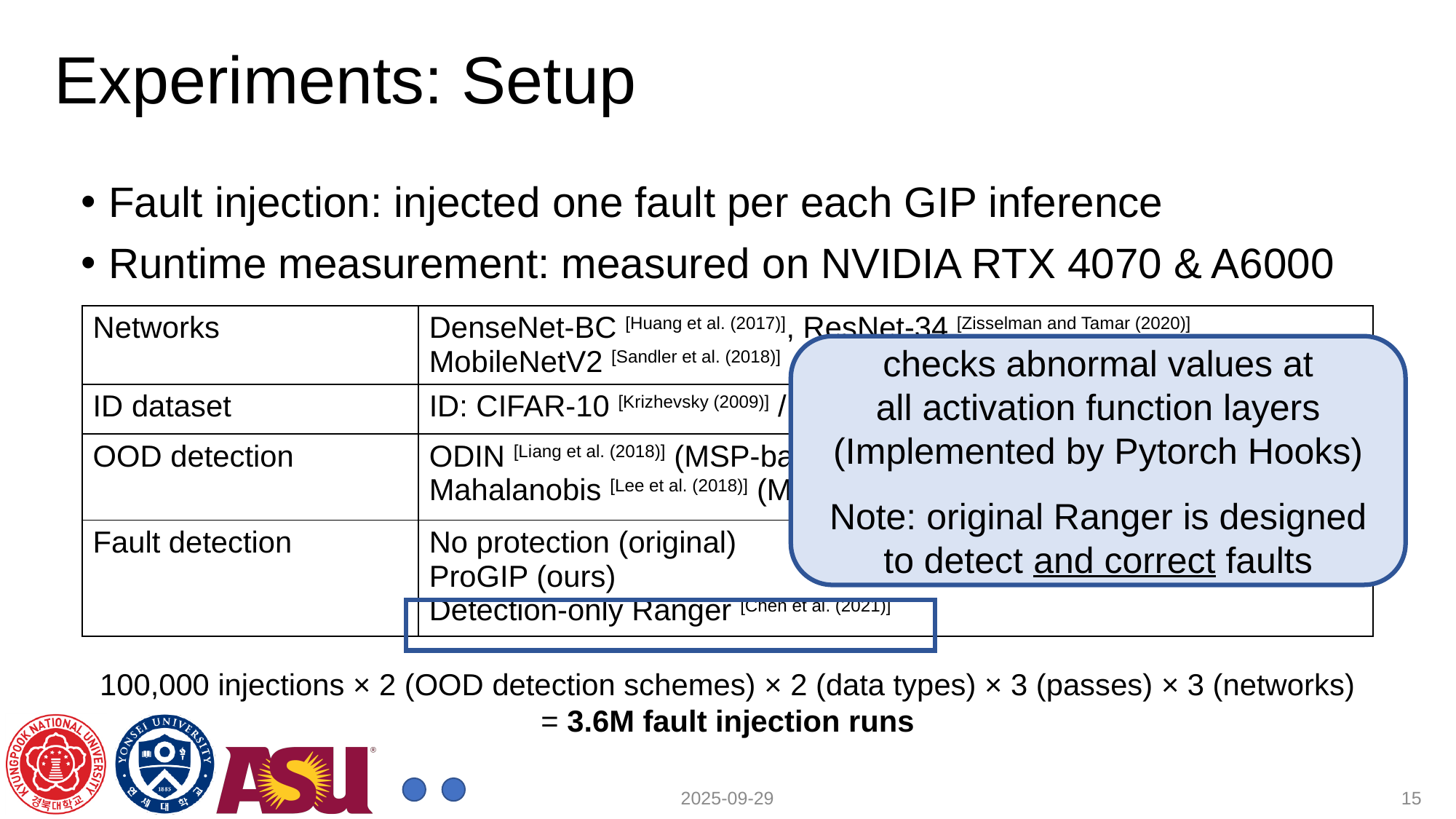

# Experiments: Setup
Fault injection: injected one fault per each GIP inference
Runtime measurement: measured on NVIDIA RTX 4070 & A6000
| Networks | DenseNet-BC [Huang et al. (2017)], ResNet-34 [Zisselman and Tamar (2020)], MobileNetV2 [Sandler et al. (2018)] |
| --- | --- |
| ID dataset | ID: CIFAR-10 [Krizhevsky (2009)] / OOD: Tiny ImageNet [Deng et al. (2009)] |
| OOD detection | ODIN [Liang et al. (2018)] (MSP-based), Mahalanobis [Lee et al. (2018)] (Mahalanobis distance-based) |
| Fault detection | No protection (original) ProGIP (ours) Detection-only Ranger [Chen et al. (2021)] |
checks abnormal values at
all activation function layers
(Implemented by Pytorch Hooks)
Note: original Ranger is designed to detect and correct faults

100,000 injections × 2 (OOD detection schemes) × 2 (data types) × 3 (passes) × 3 (networks)
= 3.6M fault injection runs
15
2025-09-29